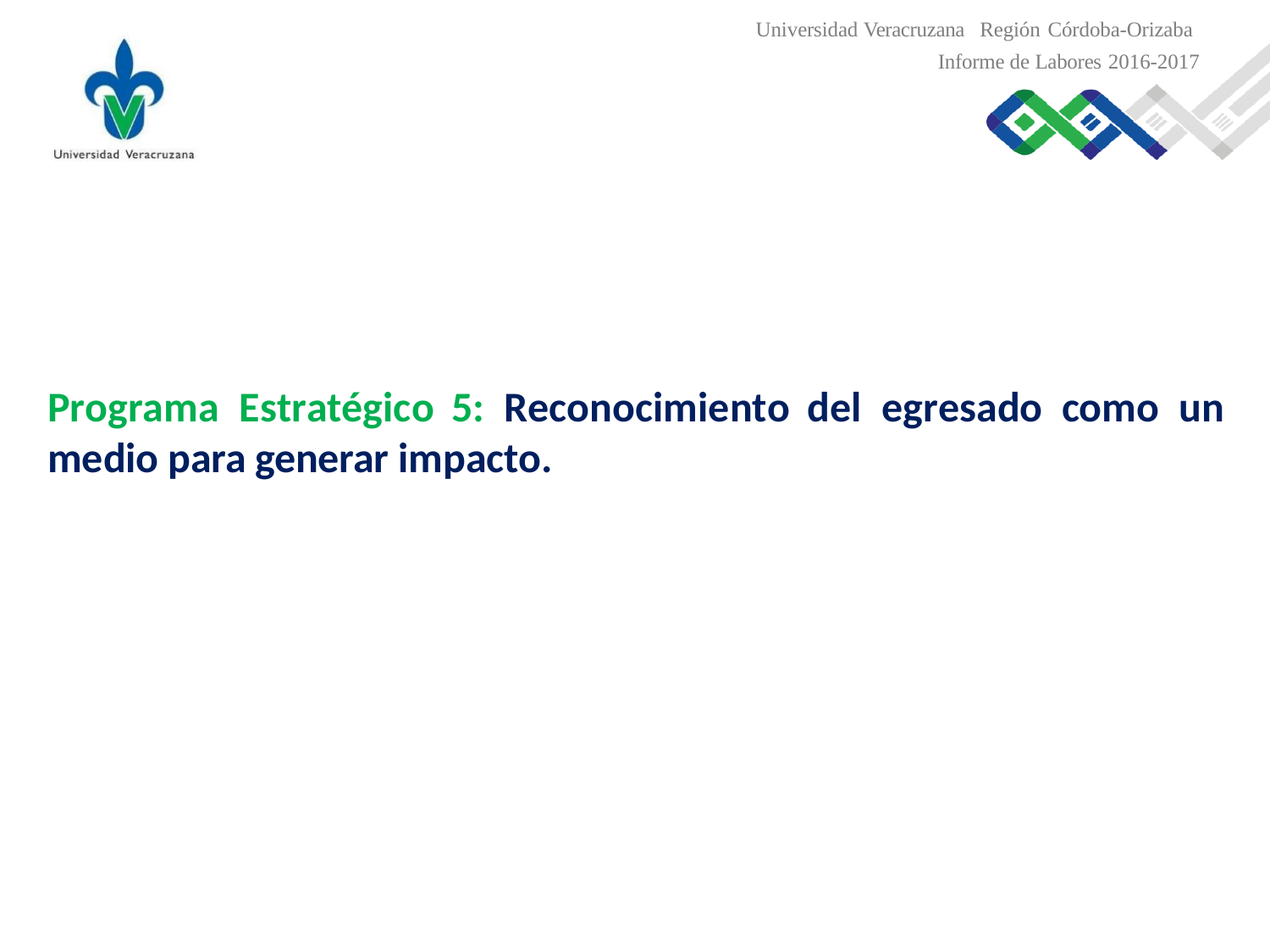

Universidad Veracruzana   Región Córdoba-Orizaba
Informe de Labores 2016-2017
Programa	Estratégico	5:	Reconocimiento	del	egresado	como	un
medio para generar impacto.